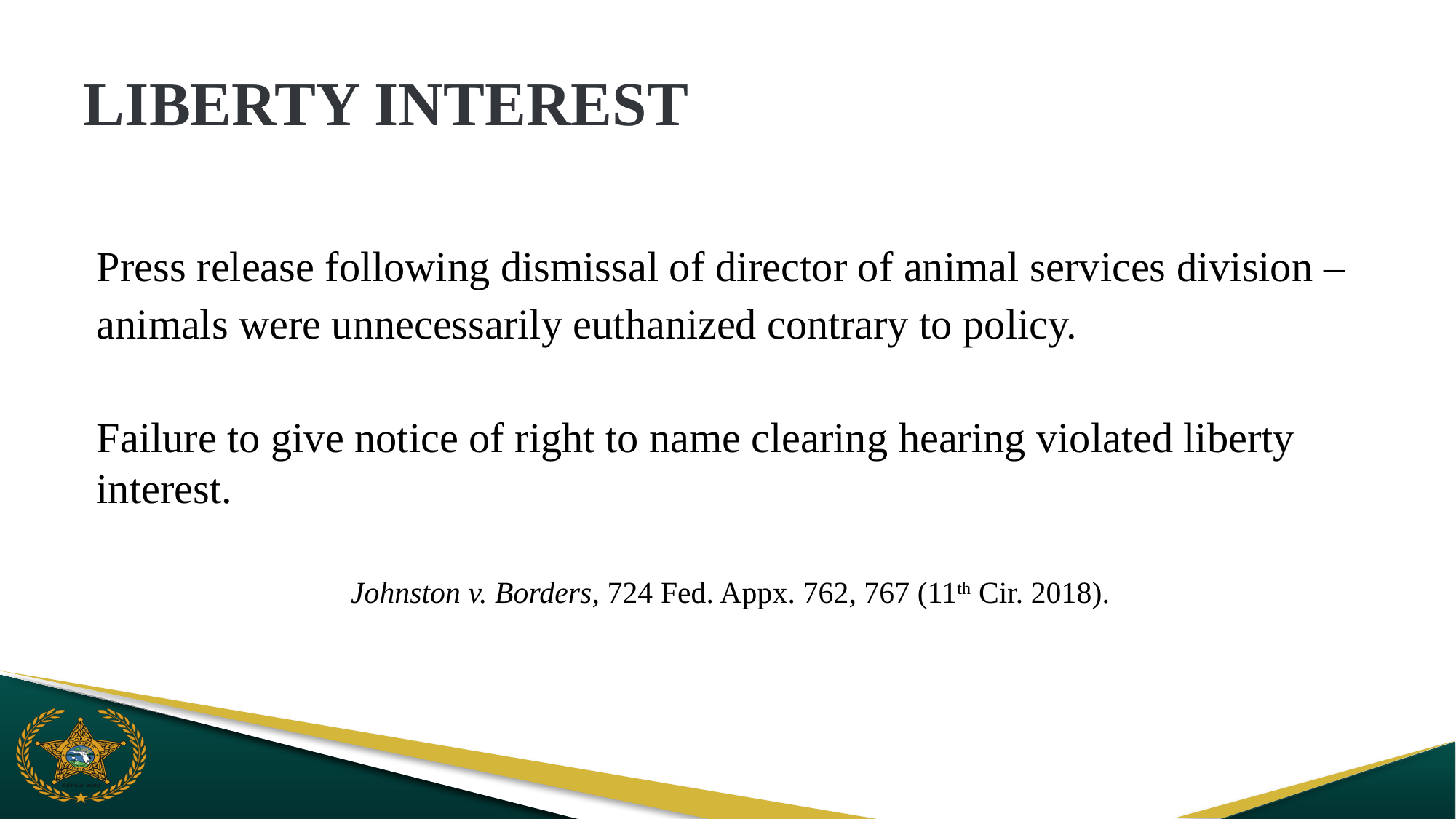

# LIBERTY INTEREST

Press release following dismissal of director of animal services division –
animals were unnecessarily euthanized contrary to policy.

Failure to give notice of right to name clearing hearing violated liberty interest.

Johnston v. Borders, 724 Fed. Appx. 762, 767 (11th Cir. 2018).